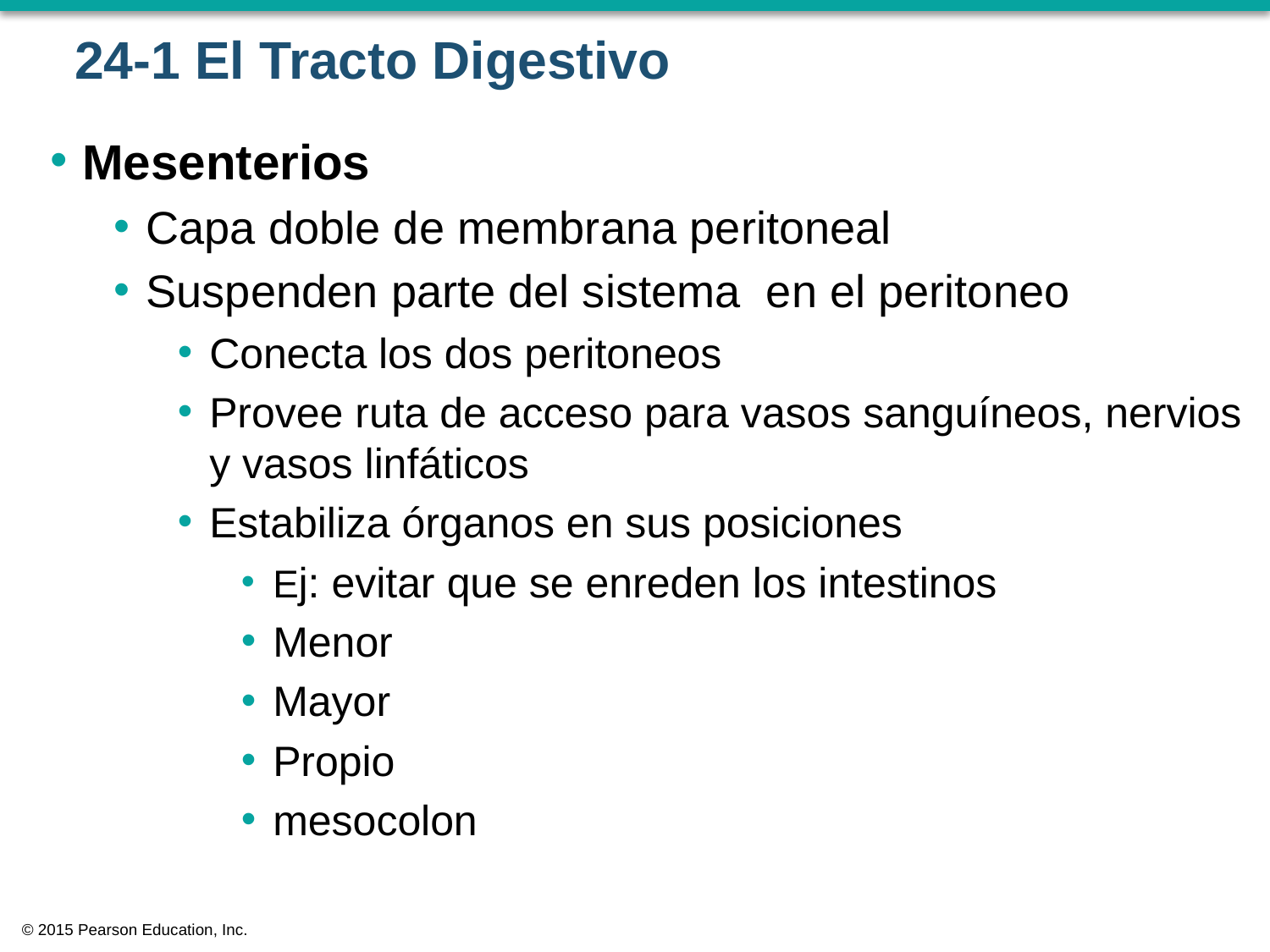

# 24-1 El Tracto Digestivo
Mesenterios
Capa doble de membrana peritoneal
Suspenden parte del sistema  en el peritoneo
Conecta los dos peritoneos
Provee ruta de acceso para vasos sanguíneos, nervios y vasos linfáticos
Estabiliza órganos en sus posiciones
Ej: evitar que se enreden los intestinos
Menor
Mayor
Propio
mesocolon